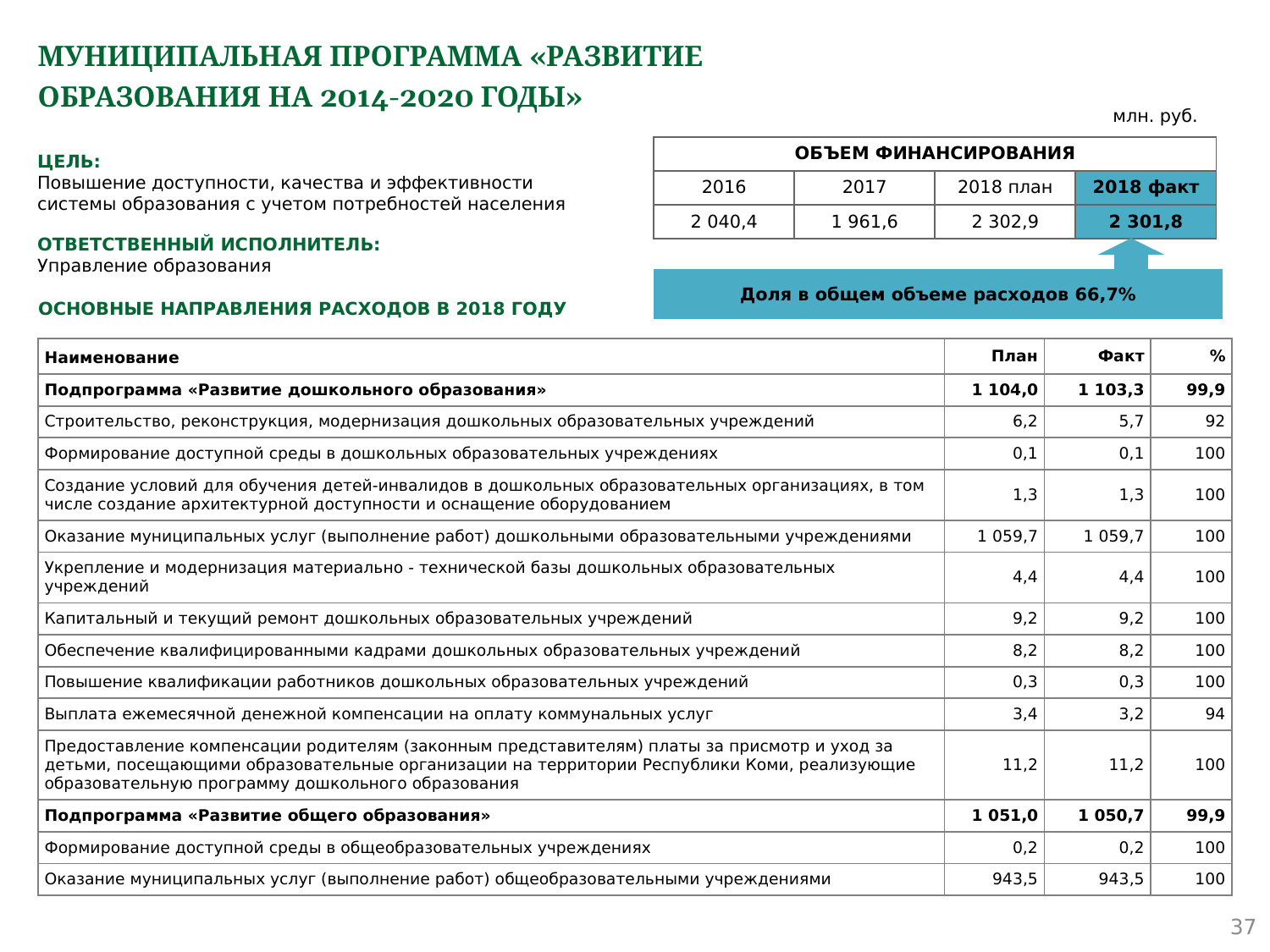

# МУНИЦИПАЛЬНАЯ ПРОГРАММА «РАЗВИТИЕ ОБРАЗОВАНИЯ НА 2014-2020 ГОДЫ»
млн. руб.
| ОБЪЕМ ФИНАНСИРОВАНИЯ |  |  |  |
| --- | --- | --- | --- |
| 2016 | 2017 | 2018 план | 2018 факт |
| 2 040,4 | 1 961,6 | 2 302,9 | 2 301,8 |
ЦЕЛЬ:
Повышение доступности, качества и эффективности системы образования с учетом потребностей населения

ОТВЕТСТВЕННЫЙ ИСПОЛНИТЕЛЬ:
Управление образования

Доля в общем объеме расходов 66,7%
ОСНОВНЫЕ НАПРАВЛЕНИЯ РАСХОДОВ В 2018 ГОДУ
| Наименование | План | Факт | % |
| --- | --- | --- | --- |
| Подпрограмма «Развитие дошкольного образования» | 1 104,0 | 1 103,3 | 99,9 |
| Строительство, реконструкция, модернизация дошкольных образовательных учреждений | 6,2 | 5,7 | 92 |
| Формирование доступной среды в дошкольных образовательных учреждениях | 0,1 | 0,1 | 100 |
| Создание условий для обучения детей-инвалидов в дошкольных образовательных организациях, в том числе создание архитектурной доступности и оснащение оборудованием | 1,3 | 1,3 | 100 |
| Оказание муниципальных услуг (выполнение работ) дошкольными образовательными учреждениями | 1 059,7 | 1 059,7 | 100 |
| Укрепление и модернизация материально - технической базы дошкольных образовательных учреждений | 4,4 | 4,4 | 100 |
| Капитальный и текущий ремонт дошкольных образовательных учреждений | 9,2 | 9,2 | 100 |
| Обеспечение квалифицированными кадрами дошкольных образовательных учреждений | 8,2 | 8,2 | 100 |
| Повышение квалификации работников дошкольных образовательных учреждений | 0,3 | 0,3 | 100 |
| Выплата ежемесячной денежной компенсации на оплату коммунальных услуг | 3,4 | 3,2 | 94 |
| Предоставление компенсации родителям (законным представителям) платы за присмотр и уход за детьми, посещающими образовательные организации на территории Республики Коми, реализующие образовательную программу дошкольного образования | 11,2 | 11,2 | 100 |
| Подпрограмма «Развитие общего образования» | 1 051,0 | 1 050,7 | 99,9 |
| Формирование доступной среды в общеобразовательных учреждениях | 0,2 | 0,2 | 100 |
| Оказание муниципальных услуг (выполнение работ) общеобразовательными учреждениями | 943,5 | 943,5 | 100 |
37